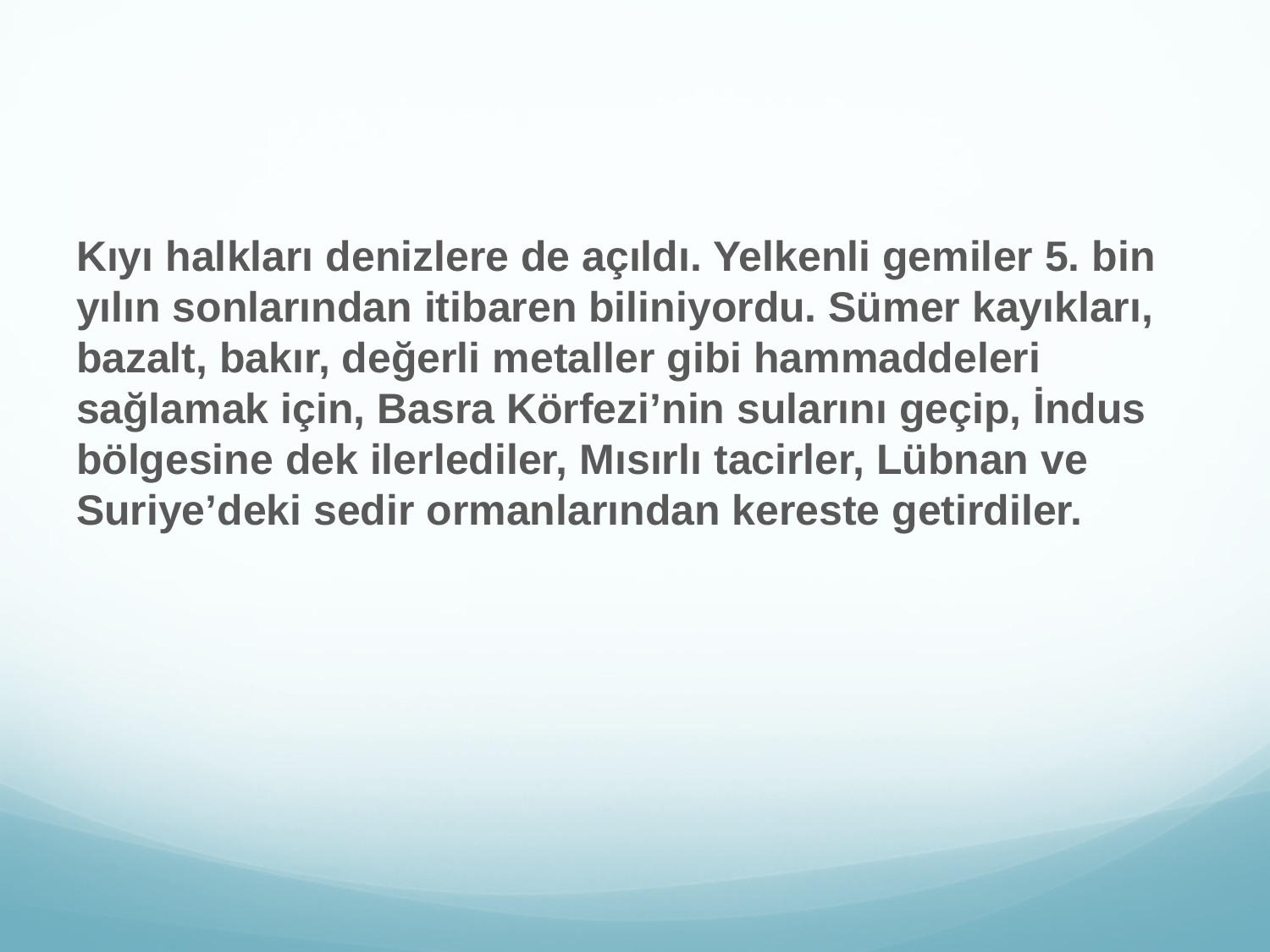

#
Kıyı halkları denizlere de açıldı. Yelkenli gemiler 5. bin yılın sonlarından itibaren biliniyordu. Sümer kayıkları, bazalt, bakır, değerli metaller gibi hammaddeleri sağlamak için, Basra Körfezi’nin sularını geçip, İndus bölgesine dek ilerlediler, Mısırlı tacirler, Lübnan ve Suriye’deki sedir ormanlarından kereste getirdiler.